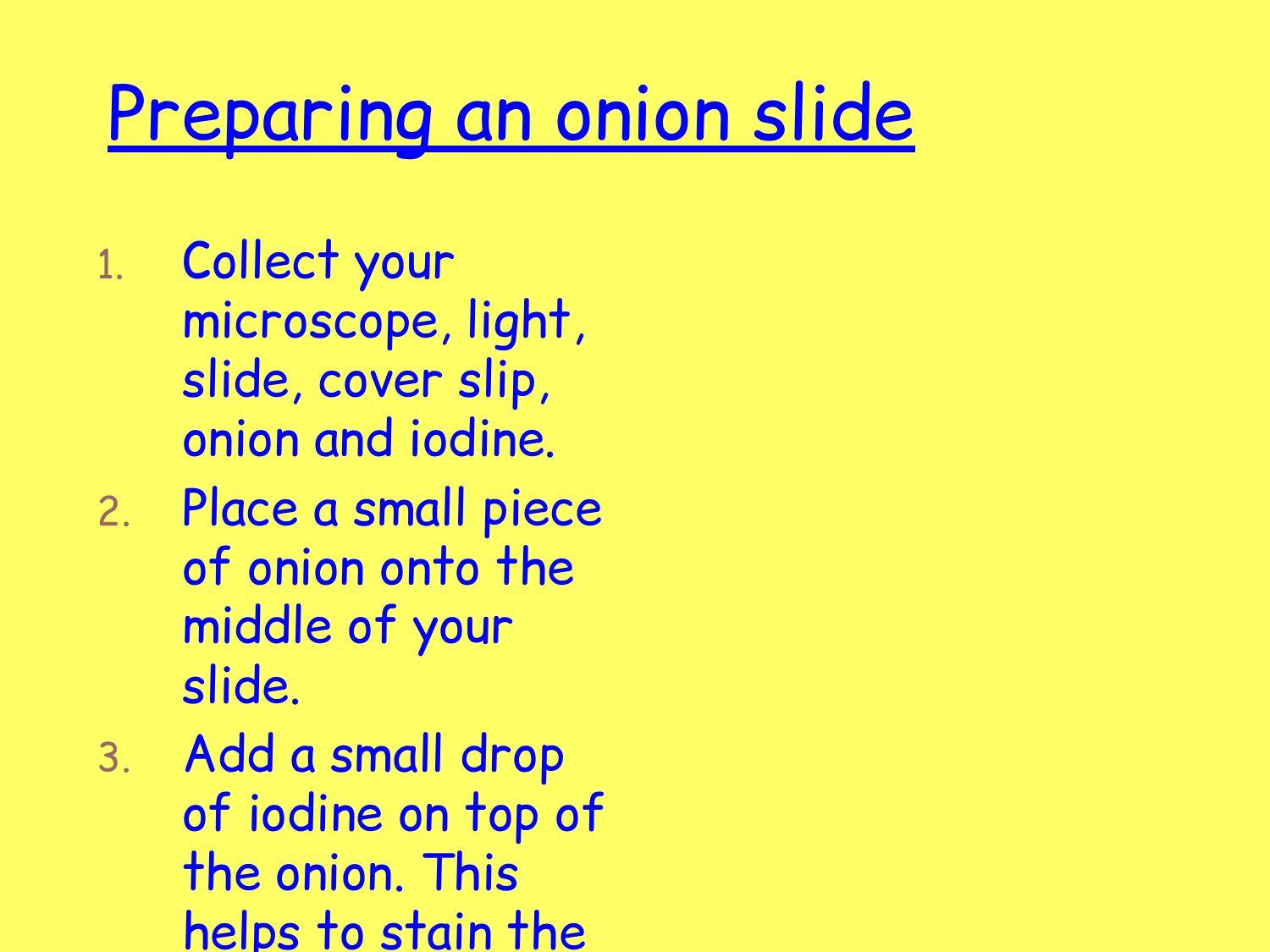

Collect your microscope, light, slide, cover slip, onion and iodine.
Place a small piece of onion onto the middle of your slide.
Add a small drop of iodine on top of the onion. This helps to stain the cell’s structures.
Cover the piece of onion with a cover slip.
Look at your slide under the microscope.
Preparing an onion slide